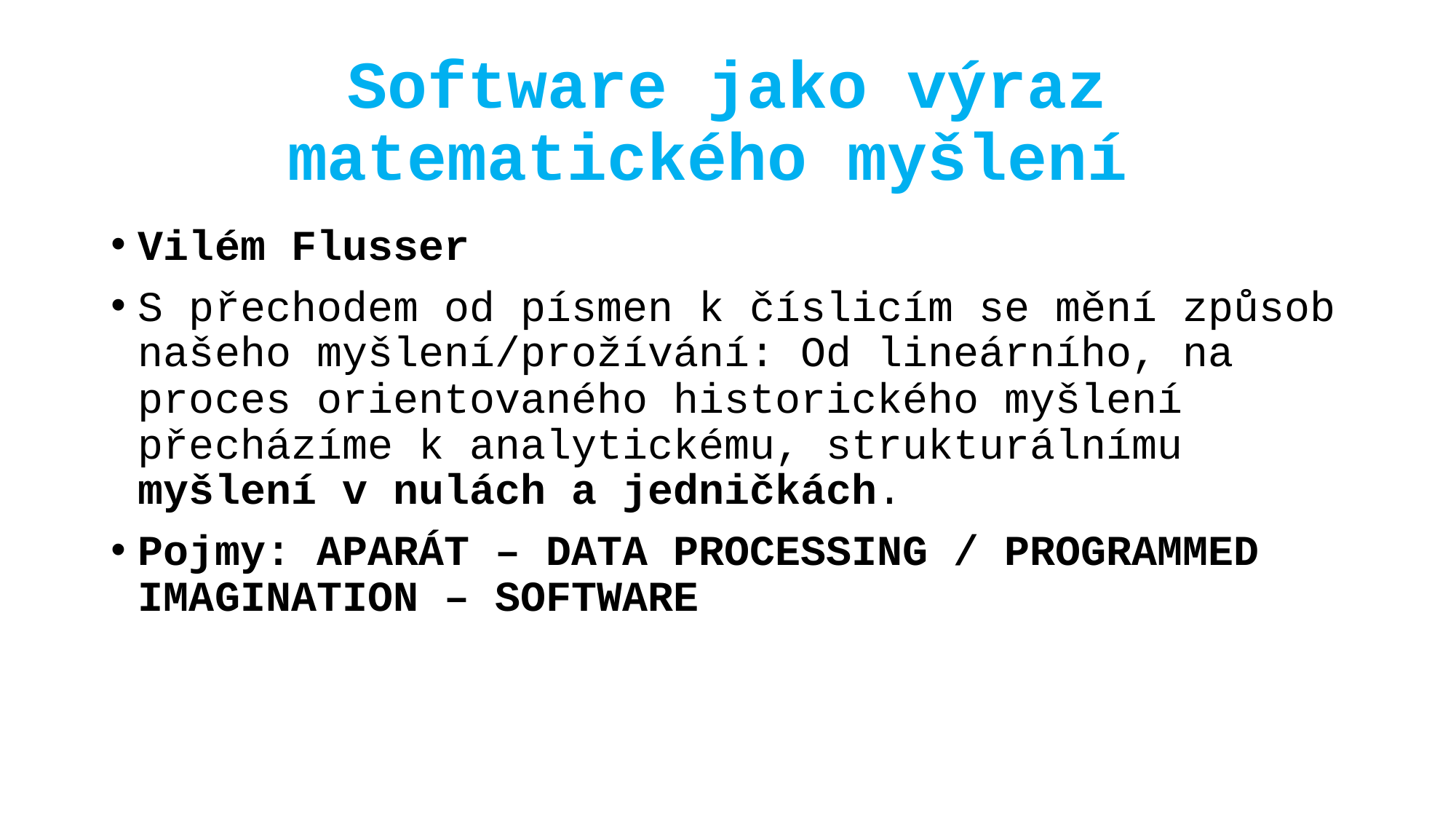

# Software jako výraz matematického myšlení
Vilém Flusser
S přechodem od písmen k číslicím se mění způsob našeho myšlení/prožívání: Od lineárního, na proces orientovaného historického myšlení přecházíme k analytickému, strukturálnímu myšlení v nulách a jedničkách.
Pojmy: APARÁT – DATA PROCESSING / PROGRAMMED IMAGINATION – SOFTWARE